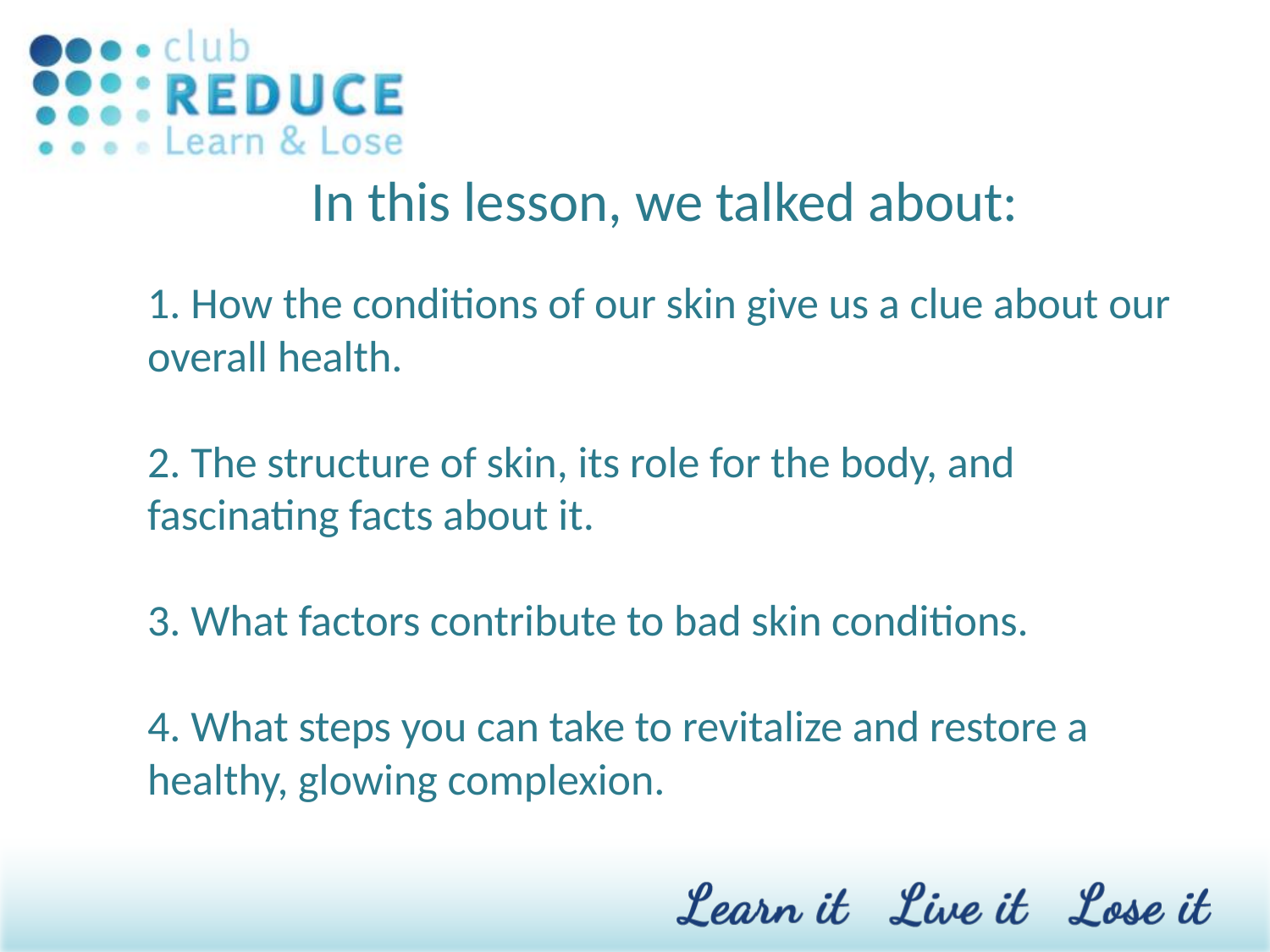

In this lesson, we talked about:

1. How the conditions of our skin give us a clue about our overall health.

2. The structure of skin, its role for the body, and fascinating facts about it.

3. What factors contribute to bad skin conditions.

4. What steps you can take to revitalize and restore a healthy, glowing complexion.